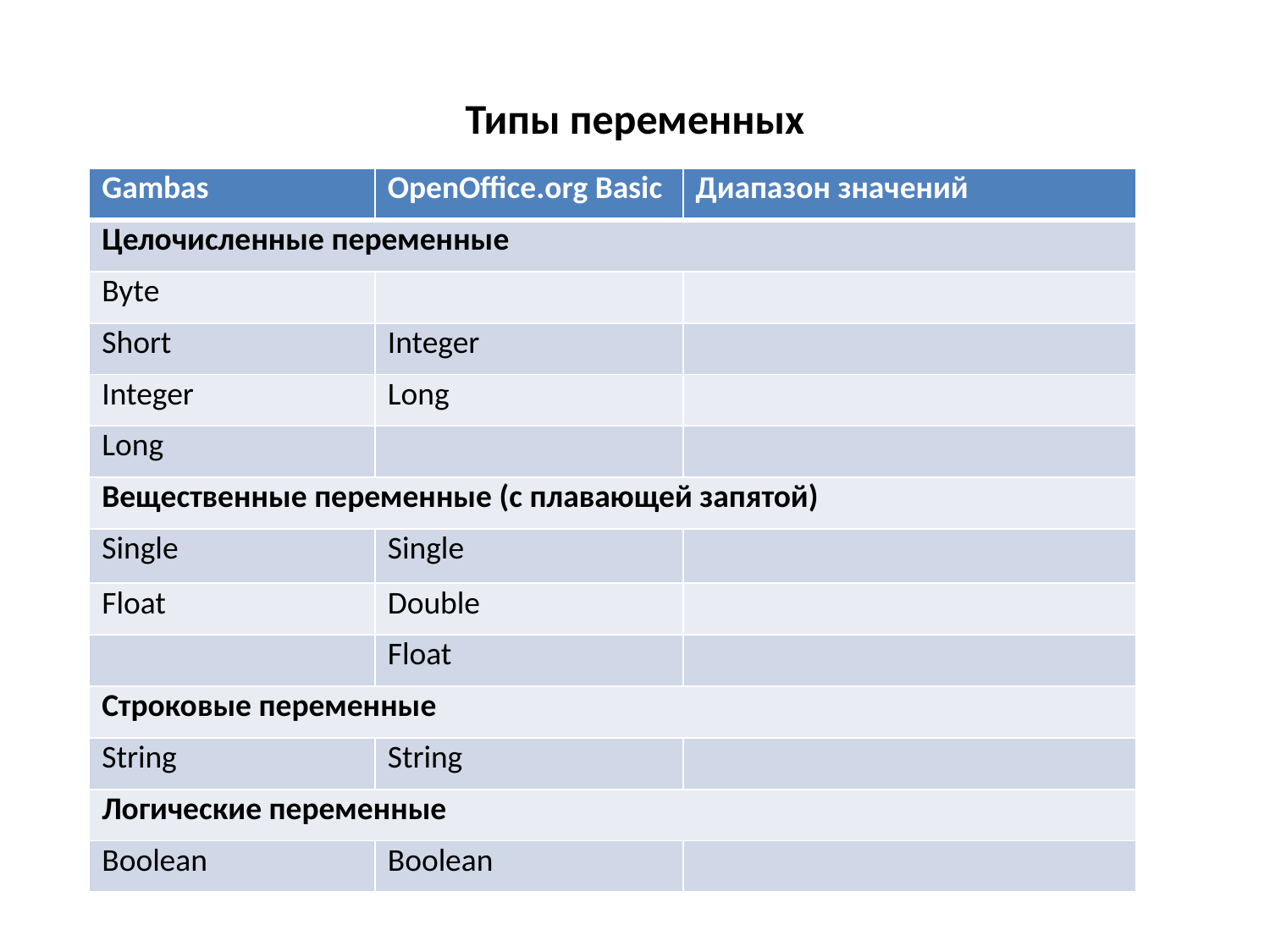

# Типы переменных
| Gambas | OpenOffice.org Basic | Диапазон значений |
| --- | --- | --- |
| Целочисленные переменные |  |  |
| Byte |  |  |
| Short | Integer |  |
| Integer | Long |  |
| Long |  |  |
| Вещественные переменные (с плавающей запятой) |  |  |
| Single | Single |  |
| Float | Double |  |
|  | Float |  |
| Строковые переменные |  |  |
| String | String |  |
| Логические переменные |  |  |
| Boolean | Boolean |  |